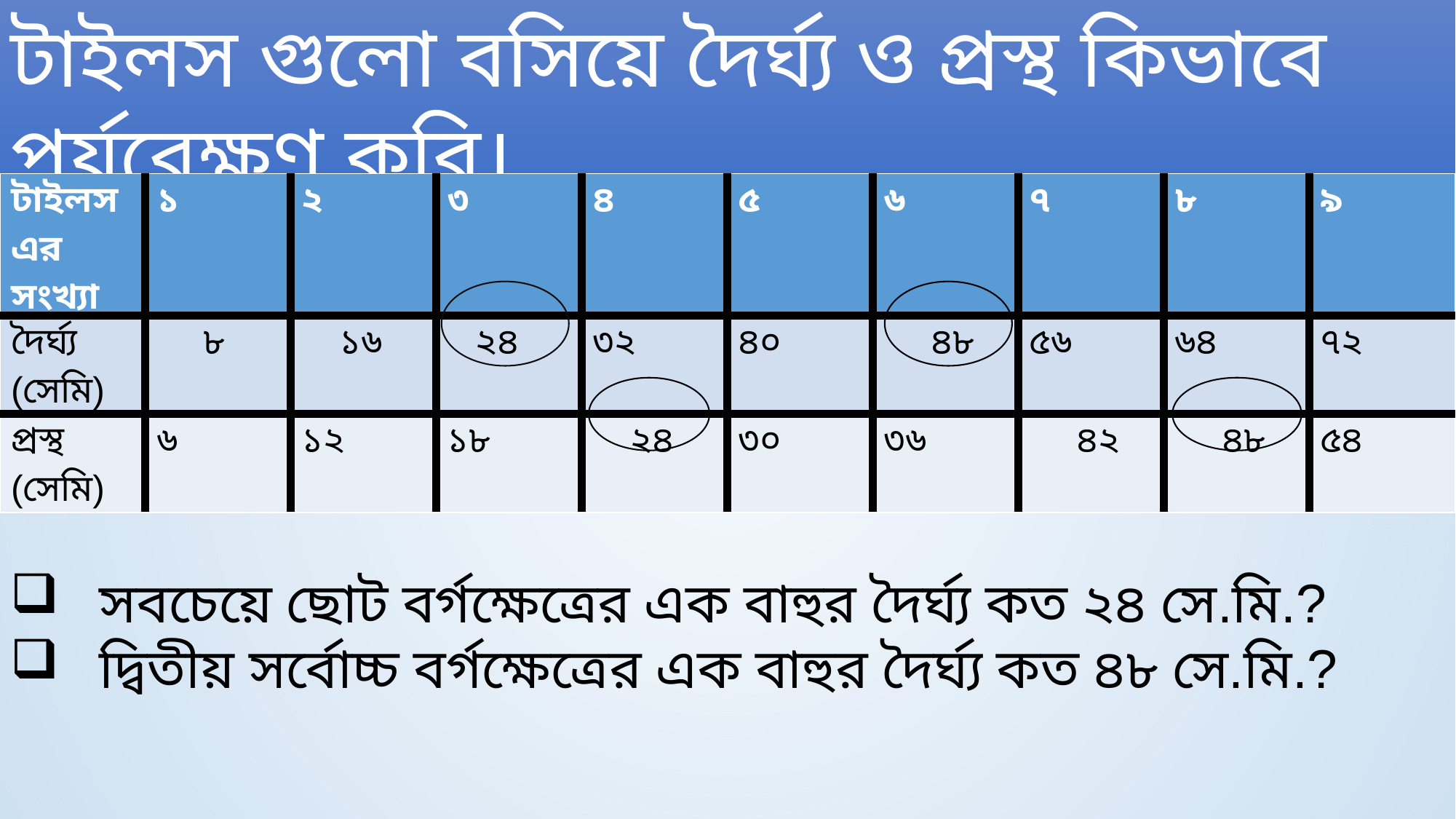

টাইলস গুলো বসিয়ে দৈর্ঘ্য ও প্রস্থ কিভাবে পর্যবেক্ষণ করি।
| টাইলস এর সংখ্যা | ১ | ২ | ৩ | ৪ | ৫ | ৬ | ৭ | ৮ | ৯ |
| --- | --- | --- | --- | --- | --- | --- | --- | --- | --- |
| দৈর্ঘ্য (সেমি) | ৮ | ১৬ | ২৪ | ৩২ | ৪০ | ৪৮ | ৫৬ | ৬৪ | ৭২ |
| প্রস্থ (সেমি) | ৬ | ১২ | ১৮ | ২৪ | ৩০ | ৩৬ | ৪২ | ৪৮ | ৫৪ |

সবচেয়ে ছোট বর্গক্ষেত্রের এক বাহুর দৈর্ঘ্য কত ২৪ সে.মি.?
দ্বিতীয় সর্বোচ্চ বর্গক্ষেত্রের এক বাহুর দৈর্ঘ্য কত ৪৮ সে.মি.?